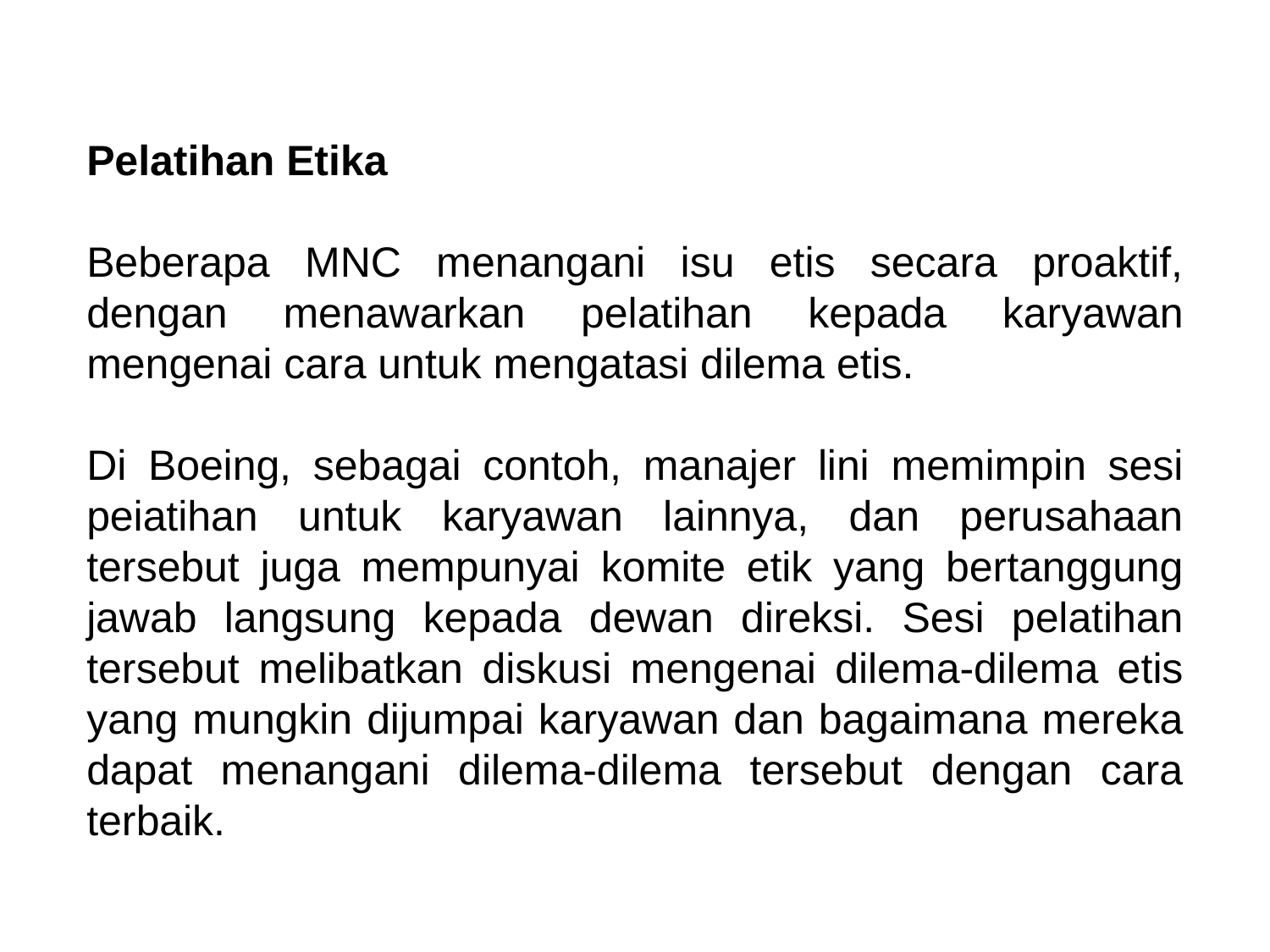

Pelatihan Etika

Beberapa MNC menangani isu etis secara proaktif, dengan menawarkan pelatihan kepada karyawan mengenai cara untuk mengatasi dilema etis.

Di Boeing, sebagai contoh, manajer lini memimpin sesi peiatihan untuk karyawan lainnya, dan perusahaan tersebut juga mempunyai komite etik yang bertanggung jawab langsung kepada dewan direksi. Sesi pelatihan tersebut melibatkan diskusi mengenai dilema-dilema etis yang mungkin dijumpai karyawan dan bagaimana mereka dapat menangani dilema-dilema tersebut dengan cara terbaik.